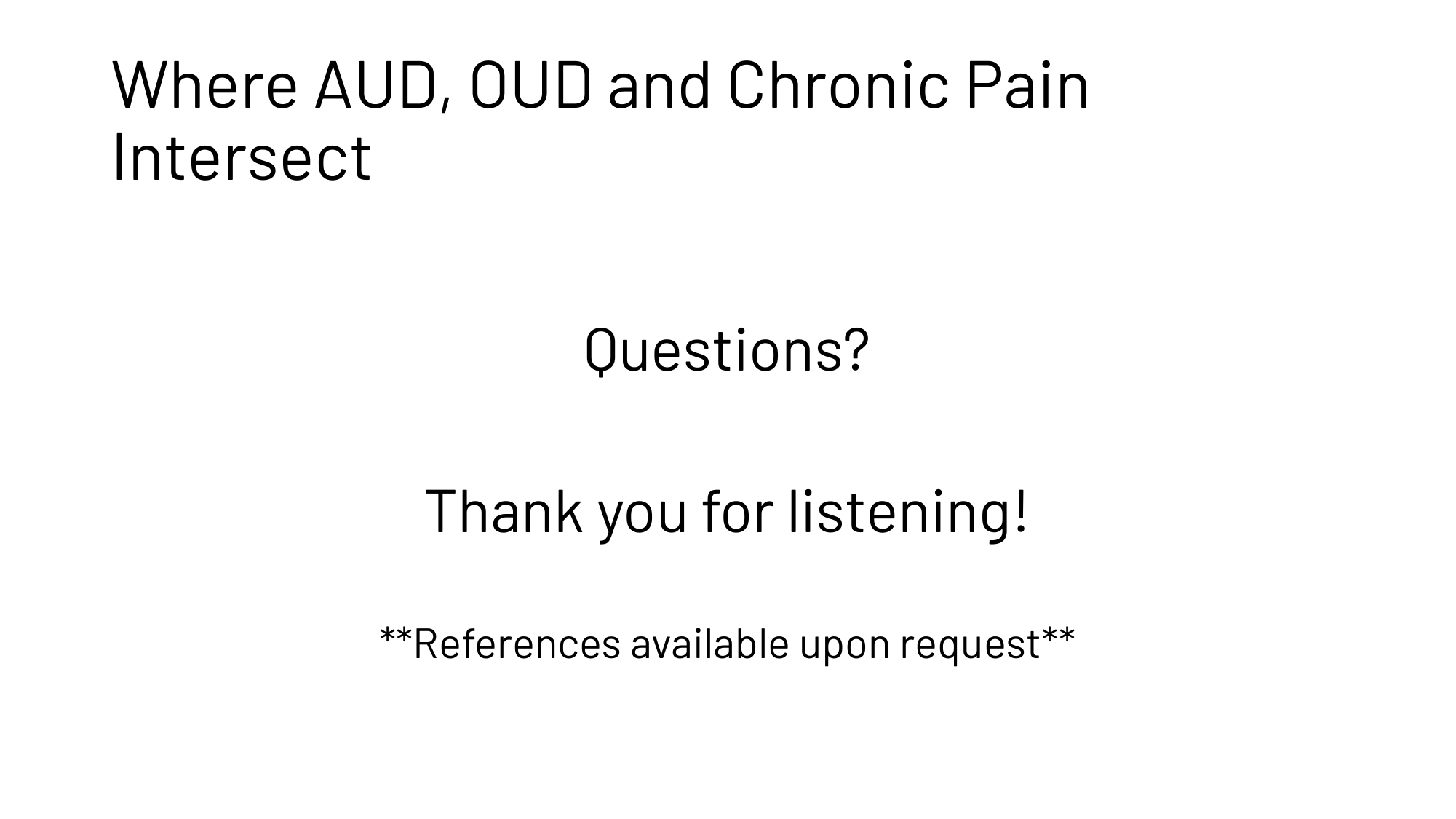

# Where AUD, OUD and Chronic Pain Intersect

Questions?

Thank you for listening!

**References available upon request**